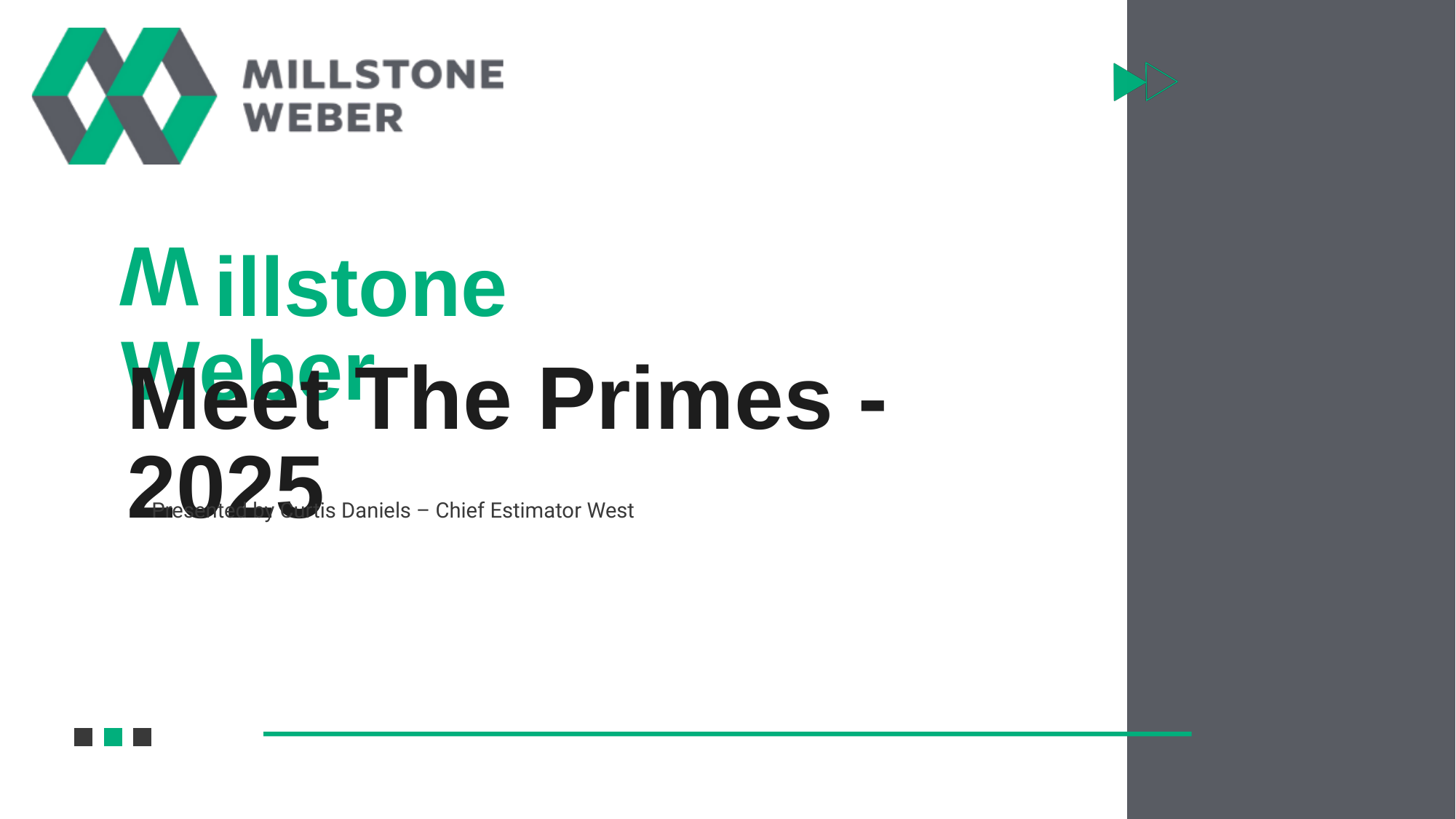

W
    illstone Weber
Meet The Primes - 2025
Presented by Curtis Daniels – Chief Estimator West